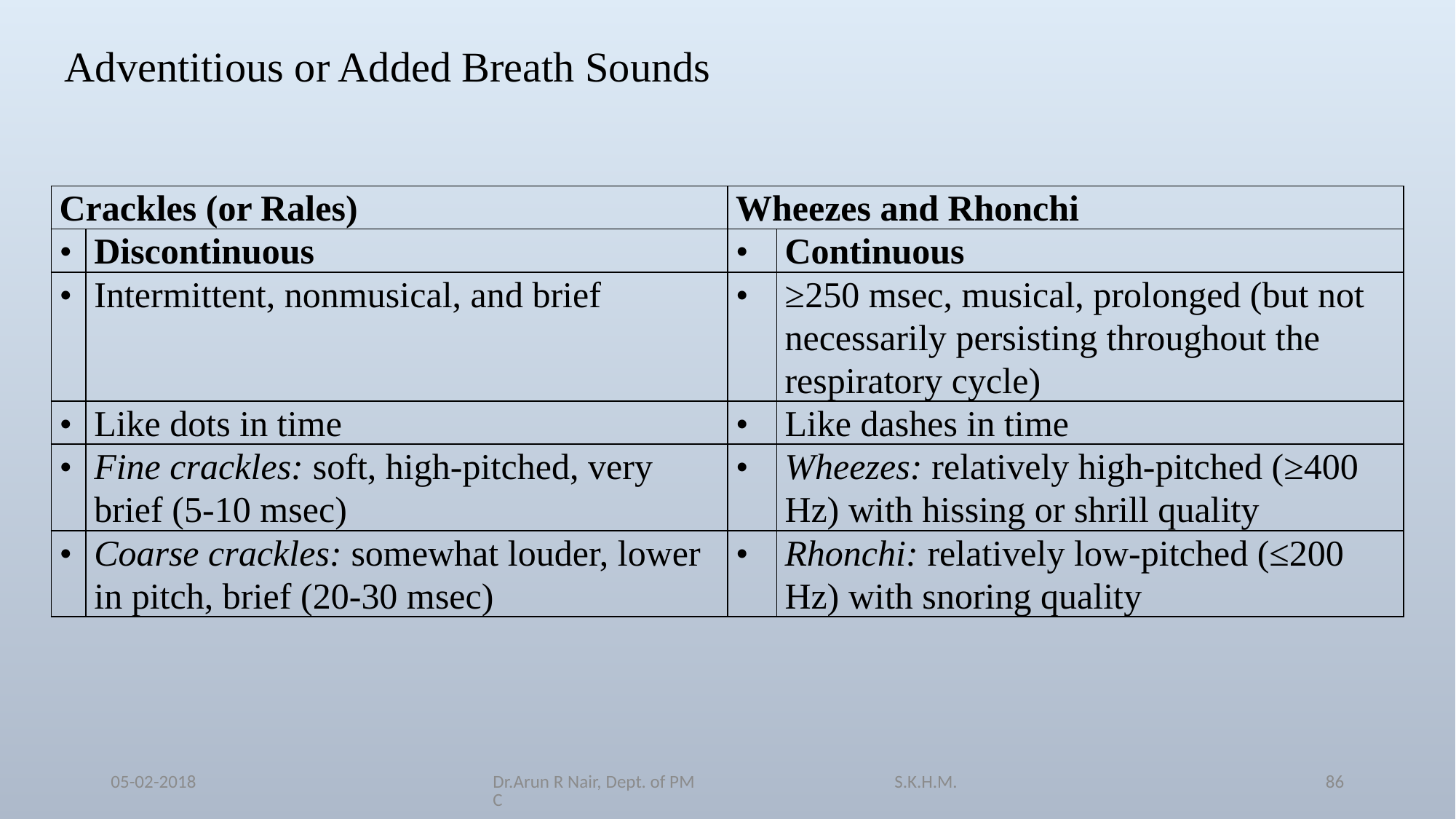

Adventitious or Added Breath Sounds
| Crackles (or Rales) |  | Wheezes and Rhonchi |  |
| --- | --- | --- | --- |
| • | Discontinuous | • | Continuous |
| • | Intermittent, nonmusical, and brief | • | ≥250 msec, musical, prolonged (but not necessarily persisting throughout the respiratory cycle) |
| • | Like dots in time | • | Like dashes in time |
| • | Fine crackles: soft, high-pitched, very brief (5-10 msec) | • | Wheezes: relatively high-pitched (≥400 Hz) with hissing or shrill quality |
| • | Coarse crackles: somewhat louder, lower in pitch, brief (20-30 msec) | • | Rhonchi: relatively low-pitched (≤200 Hz) with snoring quality |
05-02-2018
Dr.Arun R Nair, Dept. of PM                                                S.K.H.M.C
86